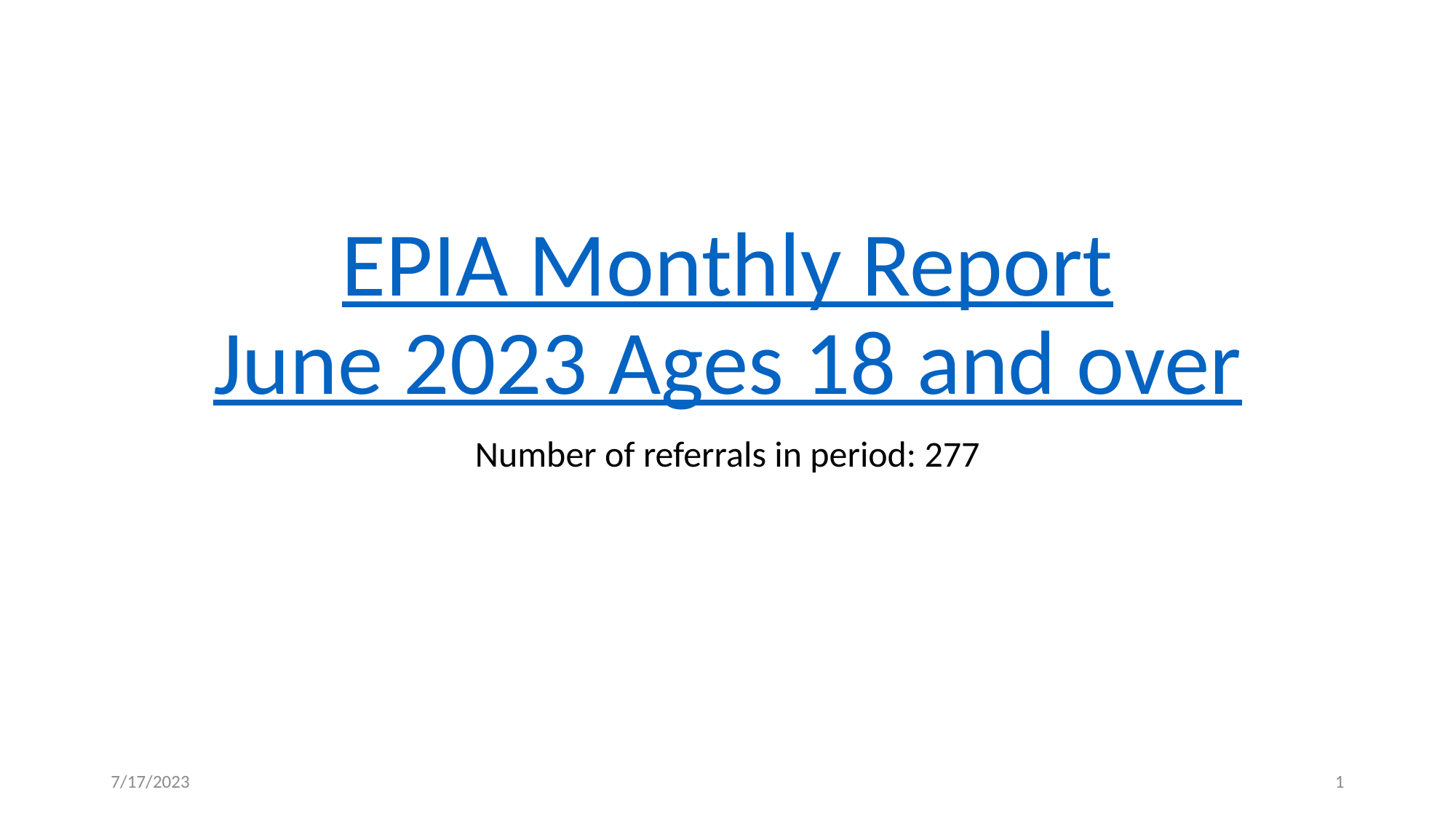

# EPIA Monthly Report June 2023 Ages 18 and over
Number of referrals in period: 277
7/17/2023
1